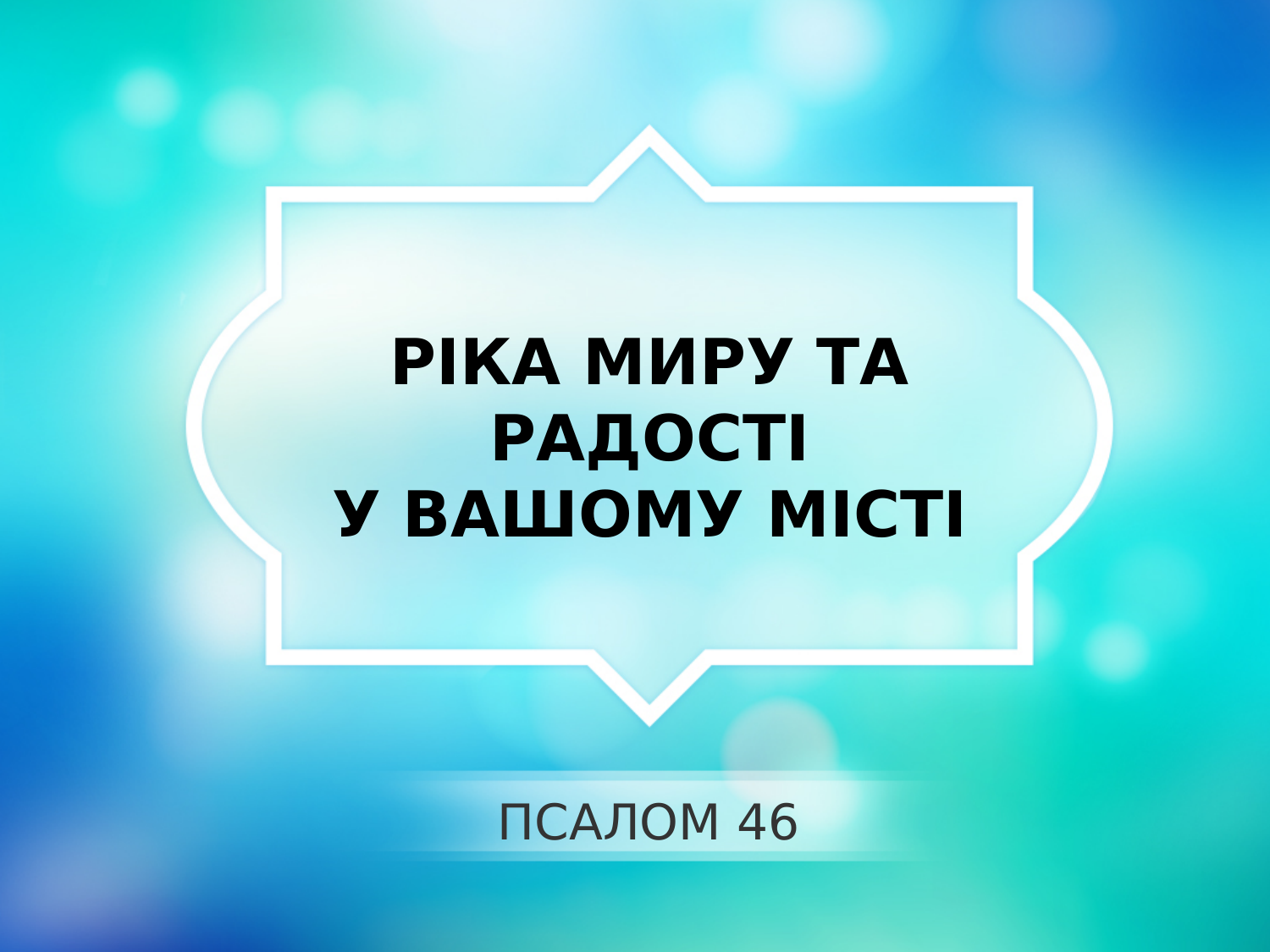

РІКА МИРУ ТА РАДОСТІ
У ВАШОМУ МІСТІ
# ПСАЛОМ 46